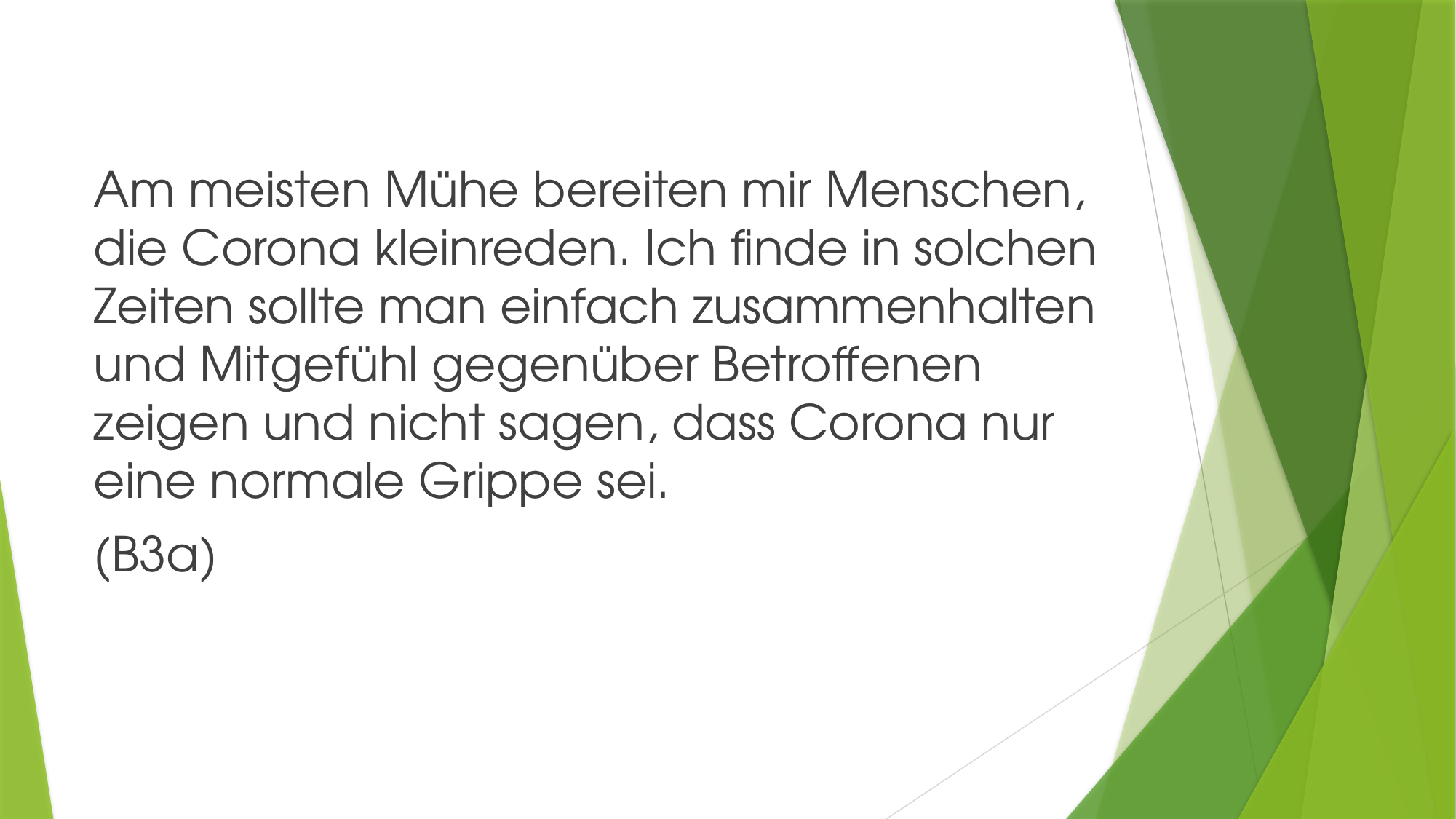

Am meisten Mühe bereiten mir Menschen, die Corona kleinreden. Ich finde in solchen Zeiten sollte man einfach zusammenhalten und Mitgefühl gegenüber Betroffenen zeigen und nicht sagen, dass Corona nur eine normale Grippe sei.
(B3a)